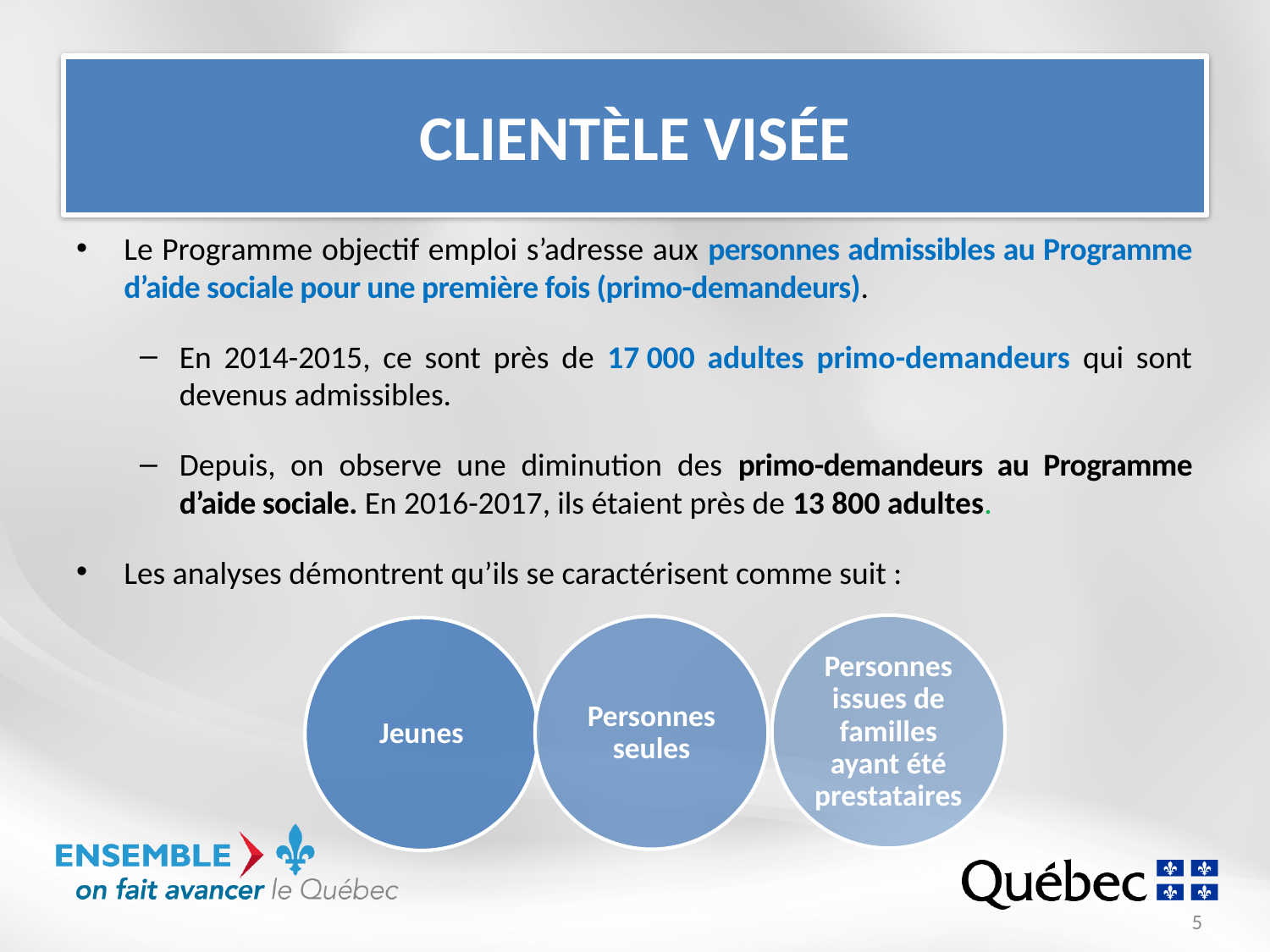

# Clientèle visée
Le Programme objectif emploi s’adresse aux personnes admissibles au Programme d’aide sociale pour une première fois (primo-demandeurs).
En 2014-2015, ce sont près de 17 000 adultes primo-demandeurs qui sont devenus admissibles.
Depuis, on observe une diminution des primo-demandeurs au Programme d’aide sociale. En 2016-2017, ils étaient près de 13 800 adultes.
Les analyses démontrent qu’ils se caractérisent comme suit :
Jeunes
Personnes seules
Personnes issues de familles ayant été prestataires
5